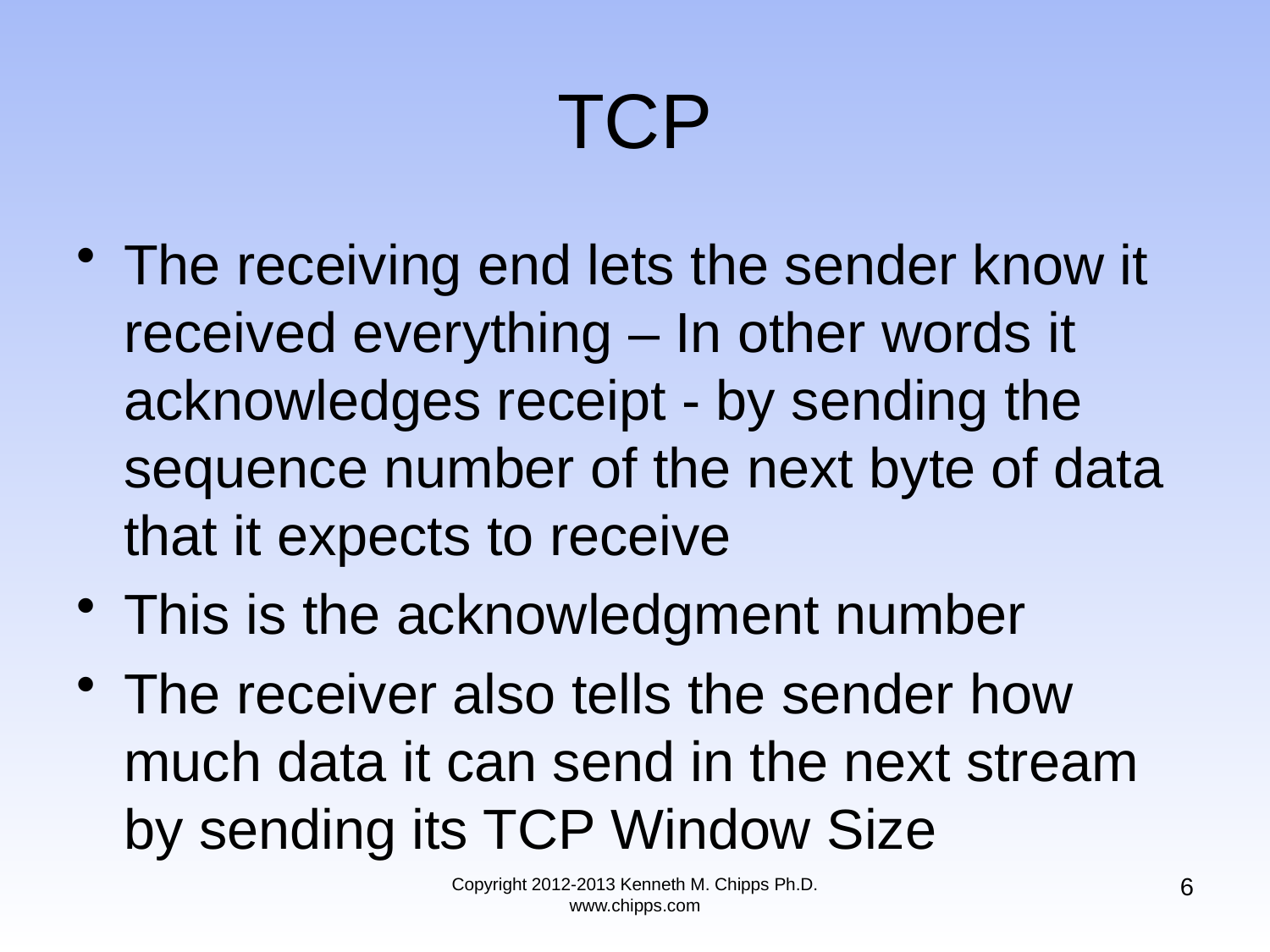

# TCP
The receiving end lets the sender know it received everything – In other words it acknowledges receipt - by sending the sequence number of the next byte of data that it expects to receive
This is the acknowledgment number
The receiver also tells the sender how much data it can send in the next stream by sending its TCP Window Size
6
Copyright 2012-2013 Kenneth M. Chipps Ph.D. www.chipps.com